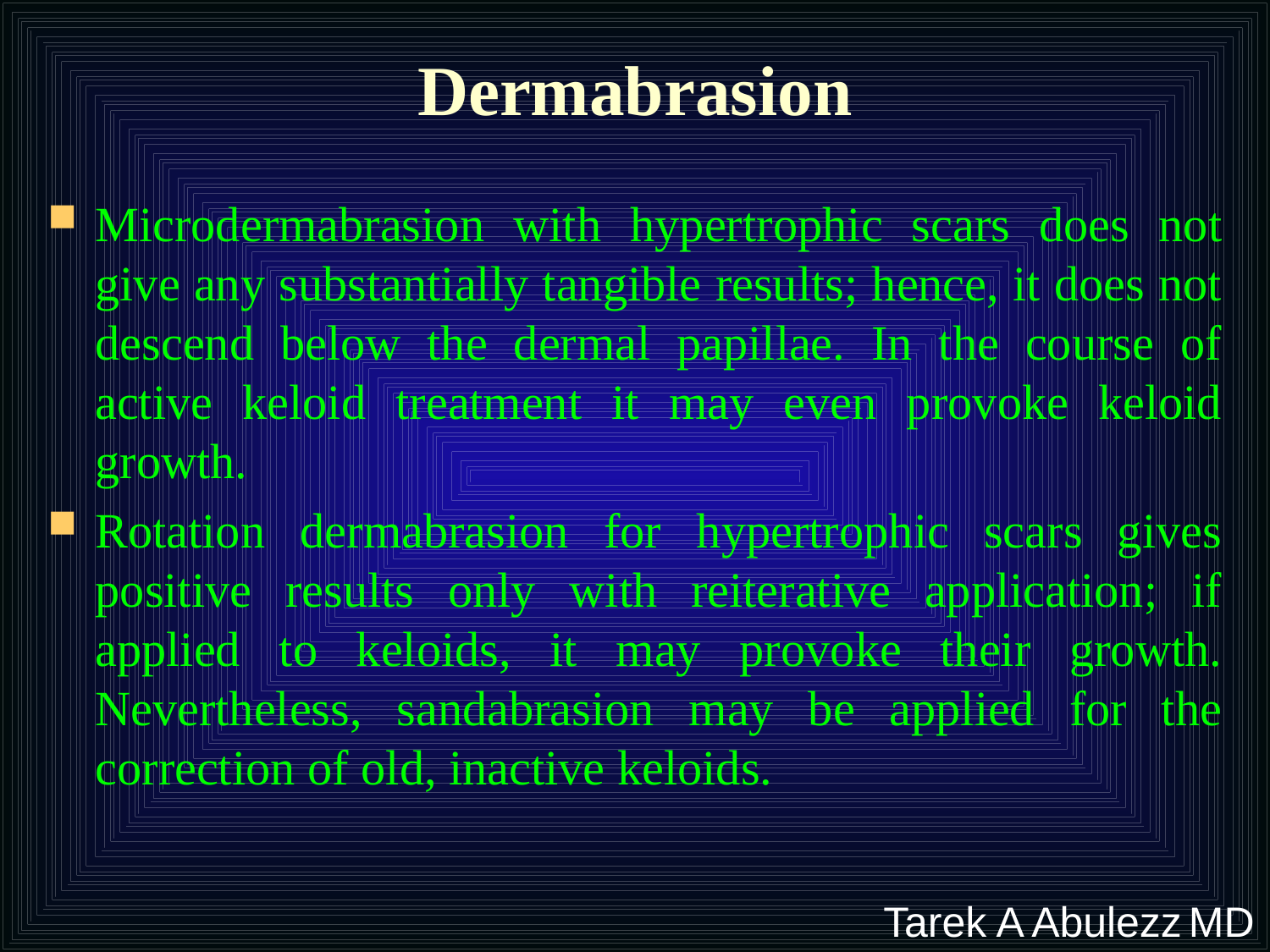

# Dermabrasion
Microdermabrasion with hypertrophic scars does not give any substantially tangible results; hence, it does not descend below the dermal papillae. In the course of active keloid treatment it may even provoke keloid growth.
Rotation dermabrasion for hypertrophic scars gives positive results only with reiterative application; if applied to keloids, it may provoke their growth. Nevertheless, sandabrasion may be applied for the correction of old, inactive keloids.
Tarek A Abulezz MD